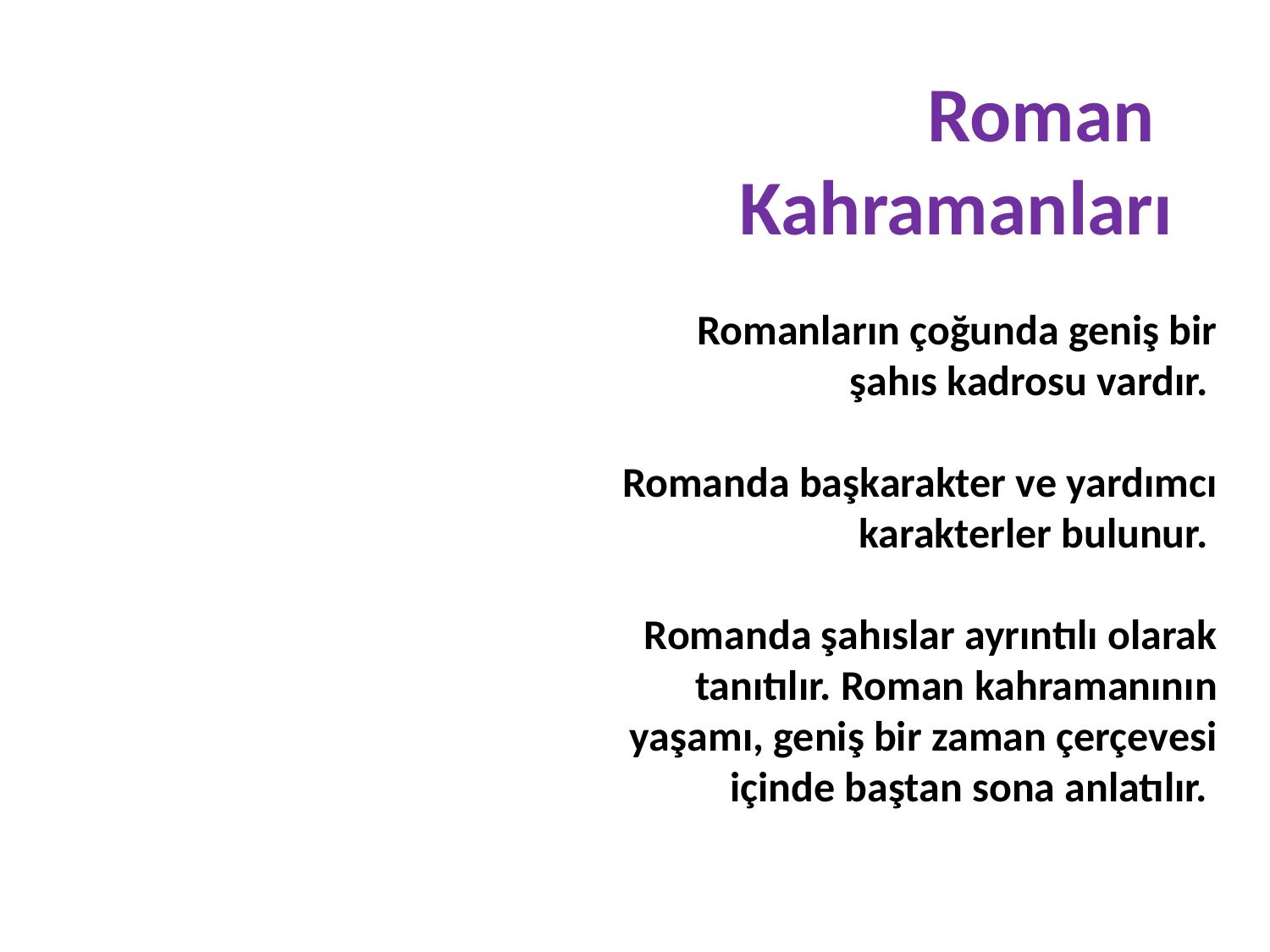

Roman
Kahramanları
Romanların çoğunda geniş bir şahıs kadrosu vardır.

Romanda başkarakter ve yardımcı karakterler bulunur.

Romanda şahıslar ayrıntılı olarak tanıtılır. Roman kahramanının yaşamı, geniş bir zaman çerçevesi içinde baştan sona anlatılır.